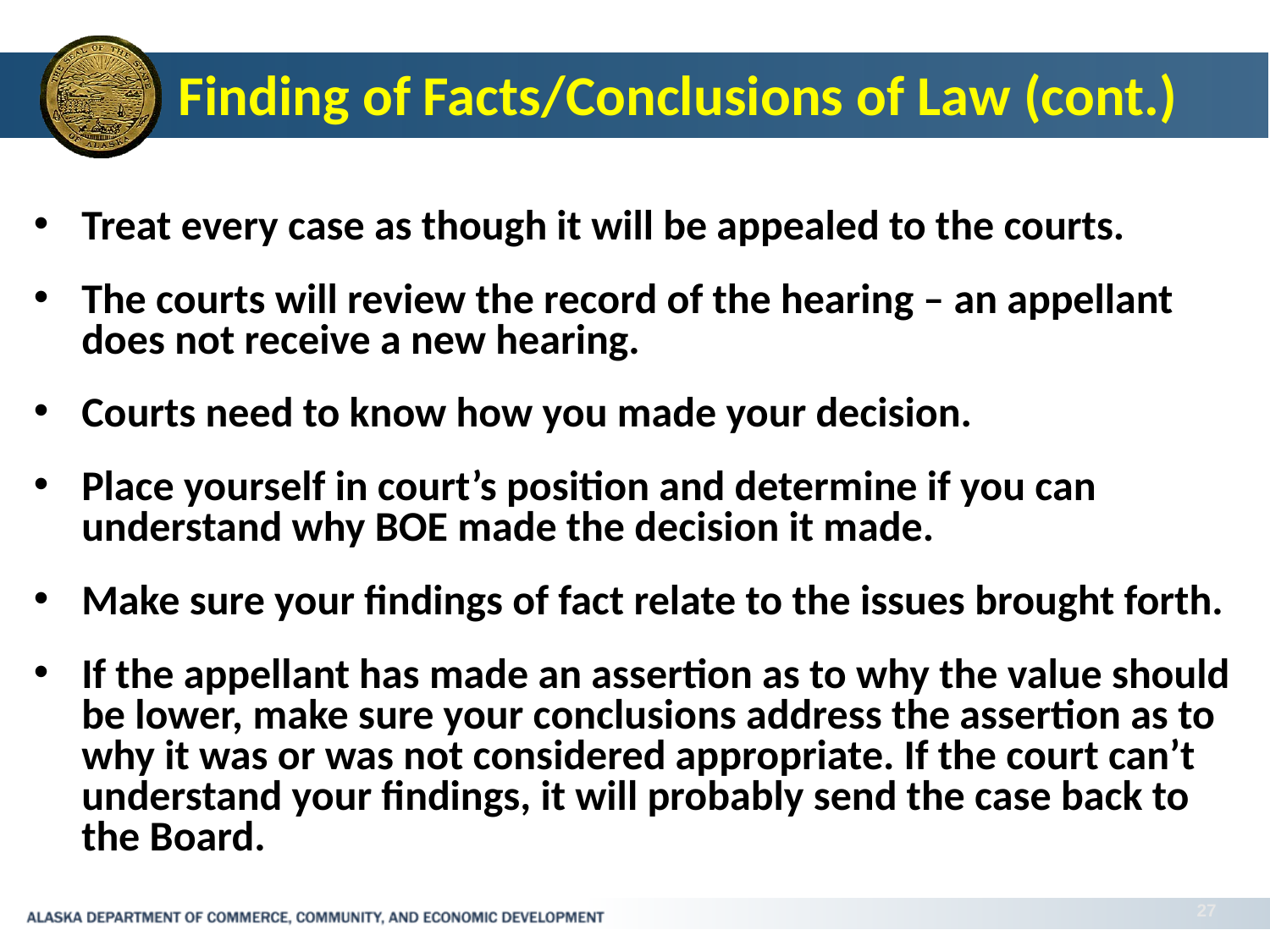

# Finding of Facts/Conclusions of Law (cont.)
Treat every case as though it will be appealed to the courts.

The courts will review the record of the hearing – an appellant does not receive a new hearing.

Courts need to know how you made your decision.

Place yourself in court’s position and determine if you can understand why BOE made the decision it made.

Make sure your findings of fact relate to the issues brought forth.

If the appellant has made an assertion as to why the value should be lower, make sure your conclusions address the assertion as to why it was or was not considered appropriate. If the court can’t understand your findings, it will probably send the case back to the Board.
27